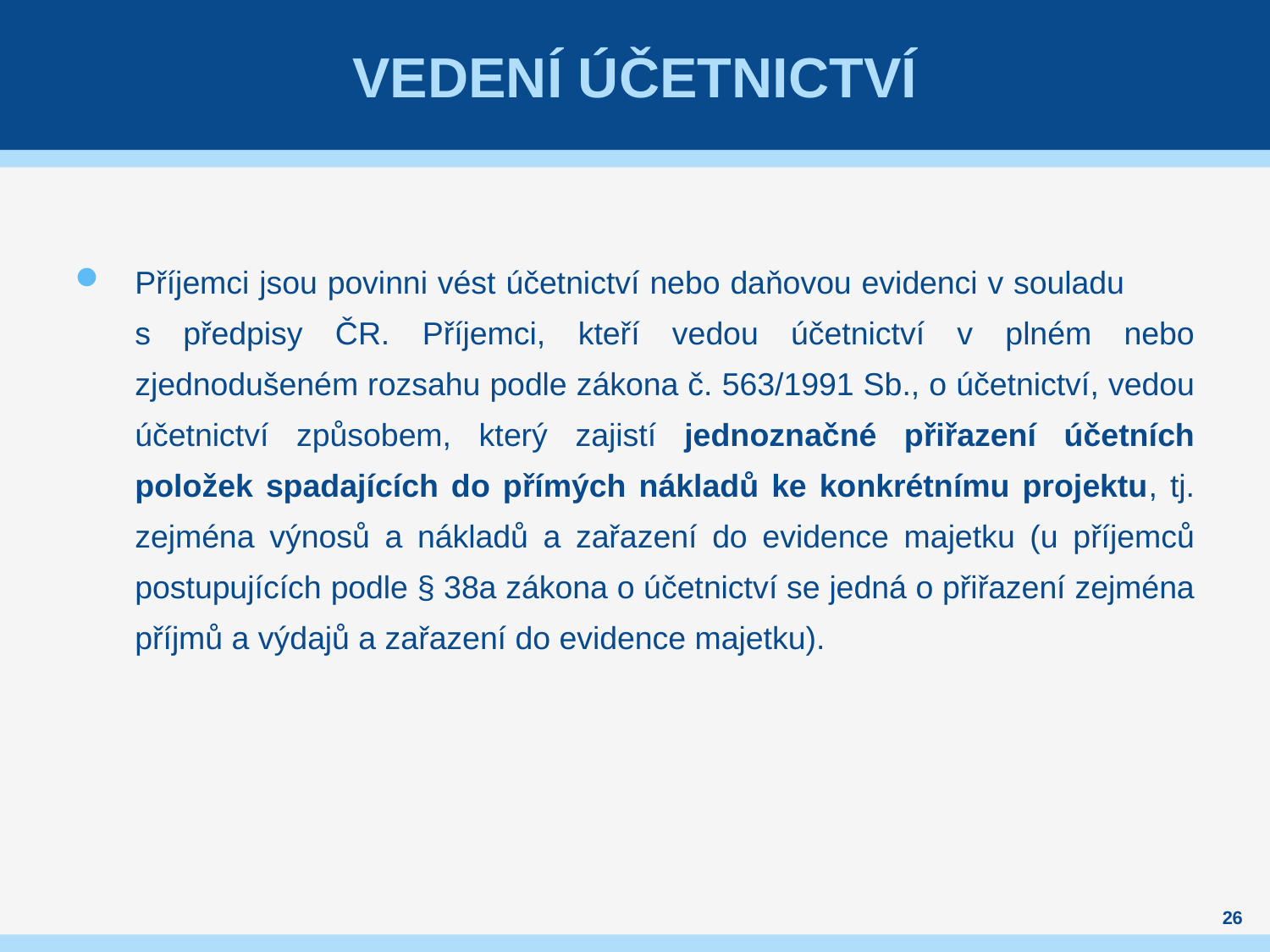

# Vedení účetnictví
Příjemci jsou povinni vést účetnictví nebo daňovou evidenci v souladu        s předpisy ČR. Příjemci, kteří vedou účetnictví v plném nebo zjednodušeném rozsahu podle zákona č. 563/1991 Sb., o účetnictví, vedou účetnictví způsobem, který zajistí jednoznačné přiřazení účetních položek spadajících do přímých nákladů ke konkrétnímu projektu, tj. zejména výnosů a nákladů a zařazení do evidence majetku (u příjemců postupujících podle § 38a zákona o účetnictví se jedná o přiřazení zejména příjmů a výdajů a zařazení do evidence majetku).

26